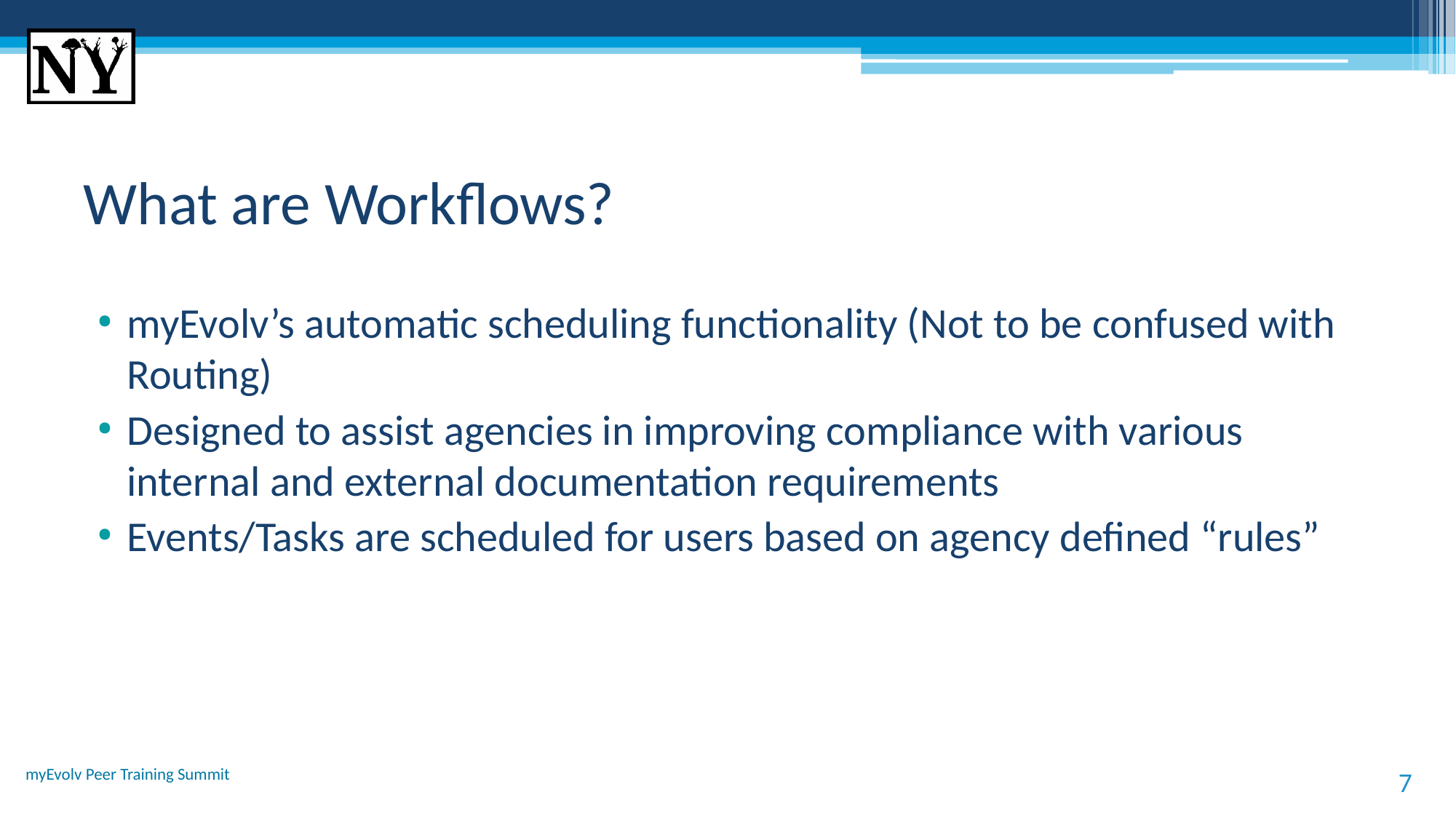

# What are Workflows?

myEvolv’s automatic scheduling functionality (Not to be confused with Routing)
Designed to assist agencies in improving compliance with various internal and external documentation requirements
Events/Tasks are scheduled for users based on agency defined “rules”

myEvolv Peer Training Summit
7